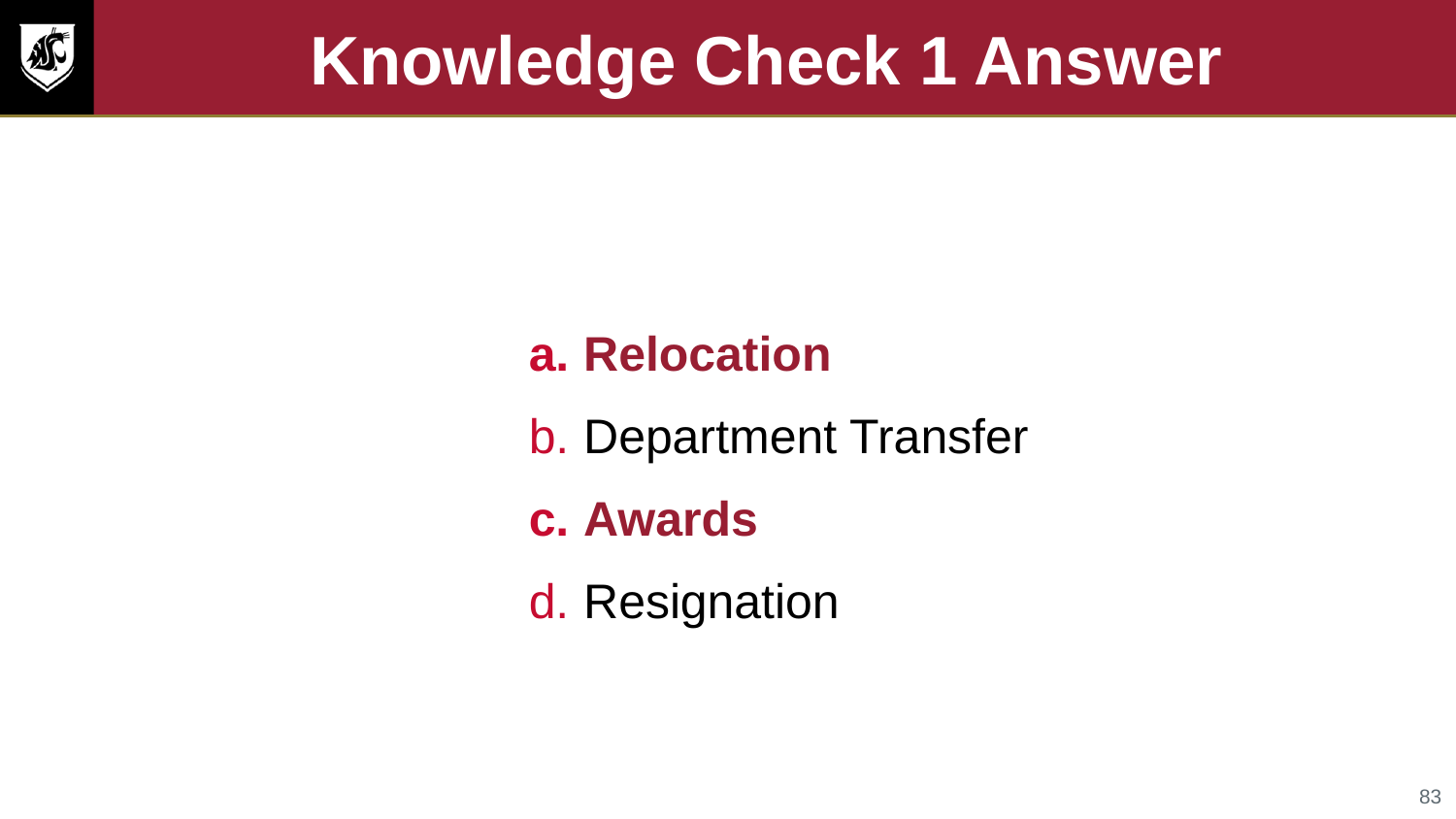

# Knowledge Check 1 Answer
Relocation
Department Transfer
Awards
Resignation
83